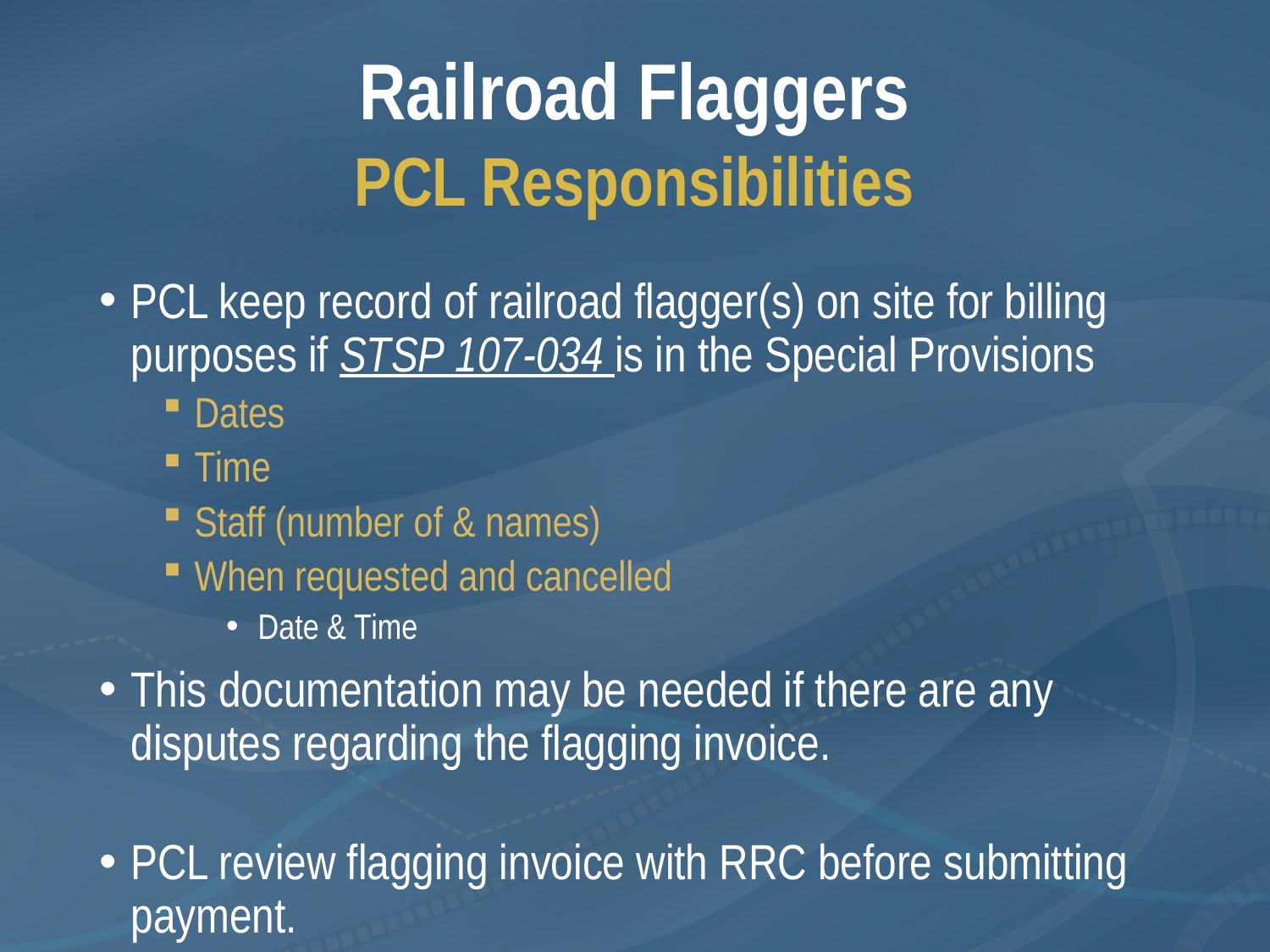

# Railroad Flaggers
PCL Responsibilities
PCL keep record of railroad flagger(s) on site for billing purposes if STSP 107-034 is in the Special Provisions
Dates
Time
Staff (number of & names)
When requested and cancelled
Date & Time
This documentation may be needed if there are any disputes regarding the flagging invoice.

PCL review flagging invoice with RRC before submitting payment.